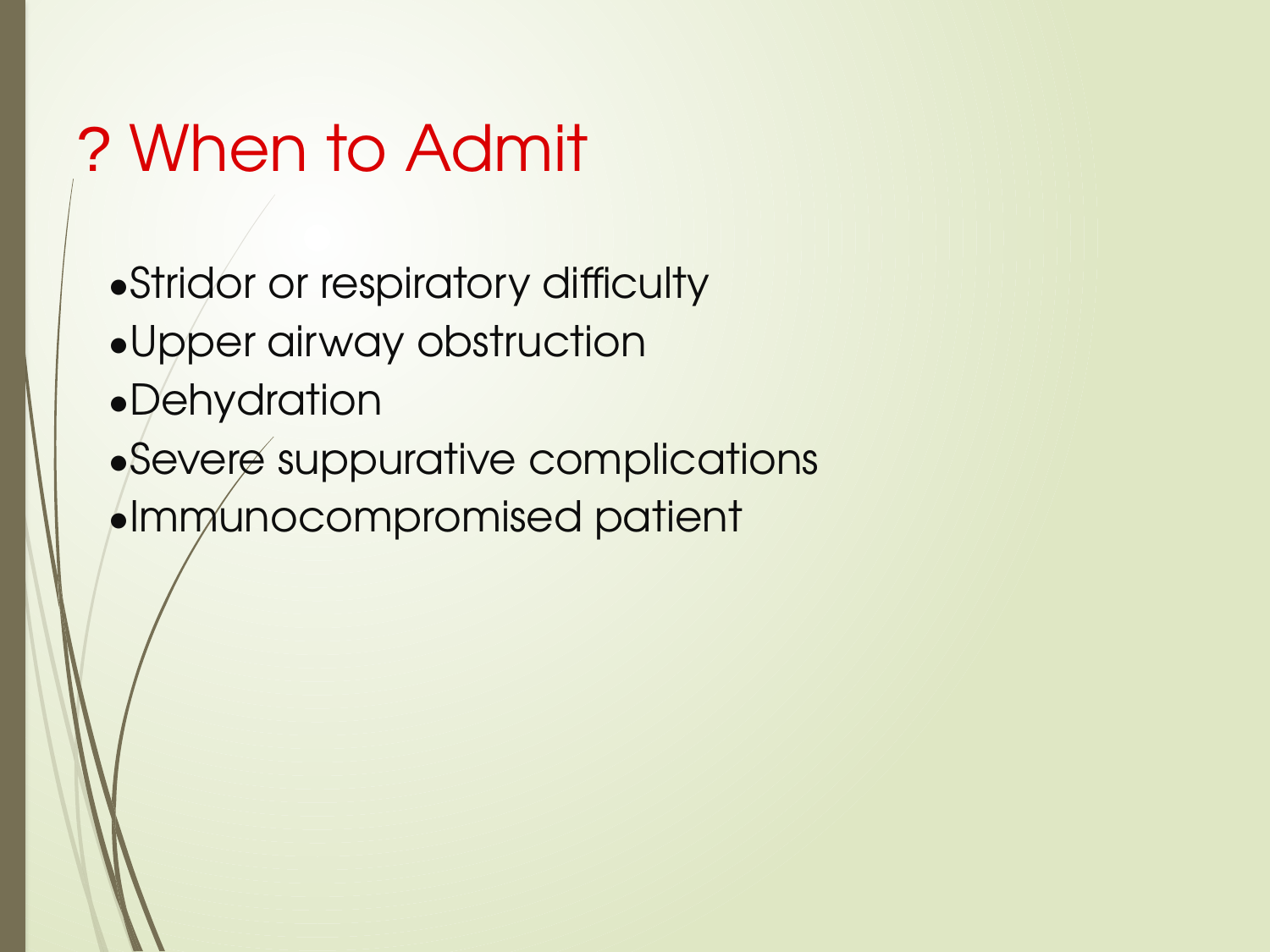

# When to Admit ?
•Stridor or respiratory difficulty
•Upper airway obstruction
•Dehydration
•Severe suppurative complications
•Immunocompromised patient